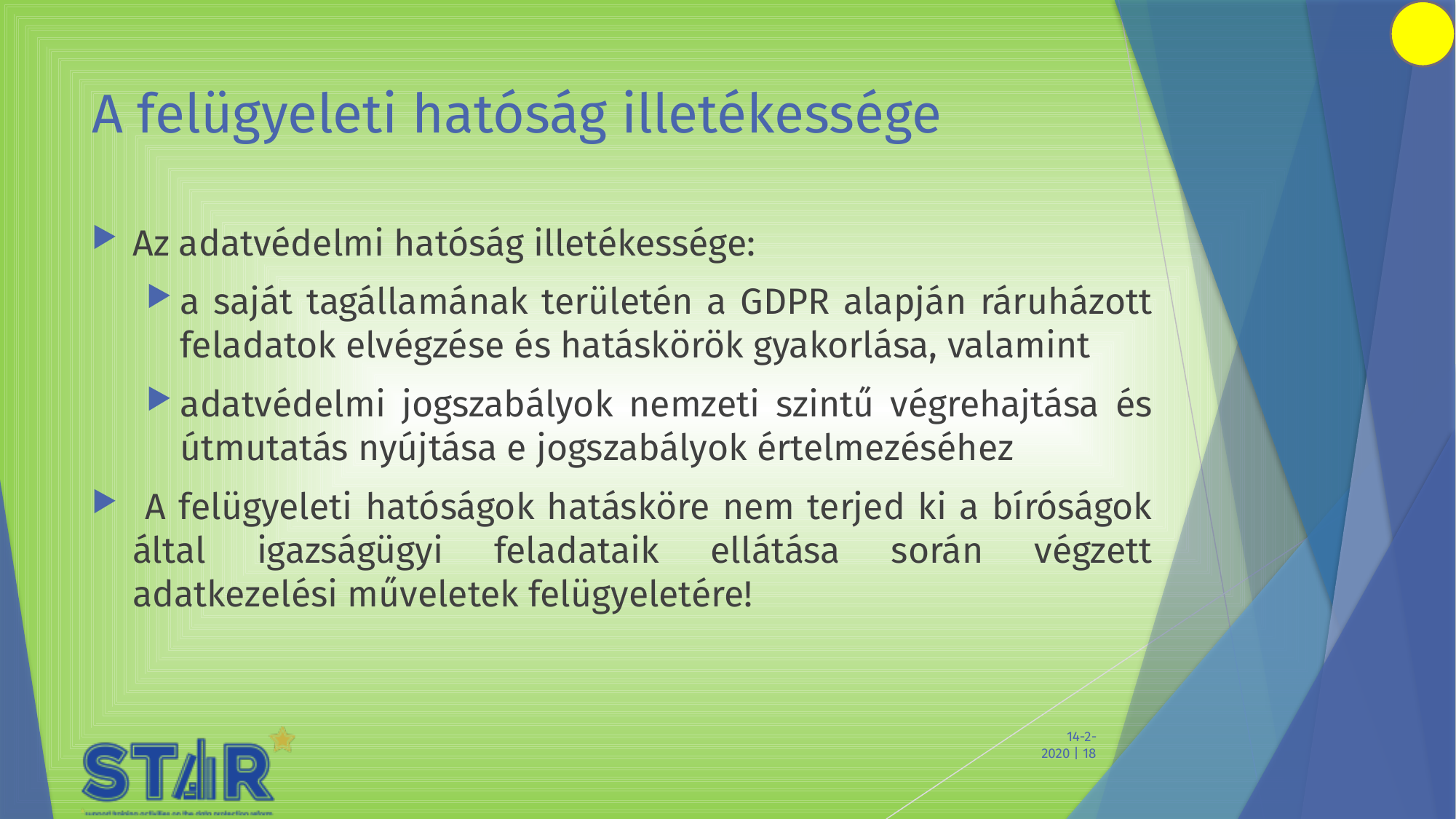

# A felügyeleti hatóság illetékessége
Az adatvédelmi hatóság illetékessége:
a saját tagállamának területén a GDPR alapján ráruházott feladatok elvégzése és hatáskörök gyakorlása, valamint
adatvédelmi jogszabályok nemzeti szintű végrehajtása és útmutatás nyújtása e jogszabályok értelmezéséhez
 A felügyeleti hatóságok hatásköre nem terjed ki a bíróságok által igazságügyi feladataik ellátása során végzett adatkezelési műveletek felügyeletére!
 14-2-2020 | 18